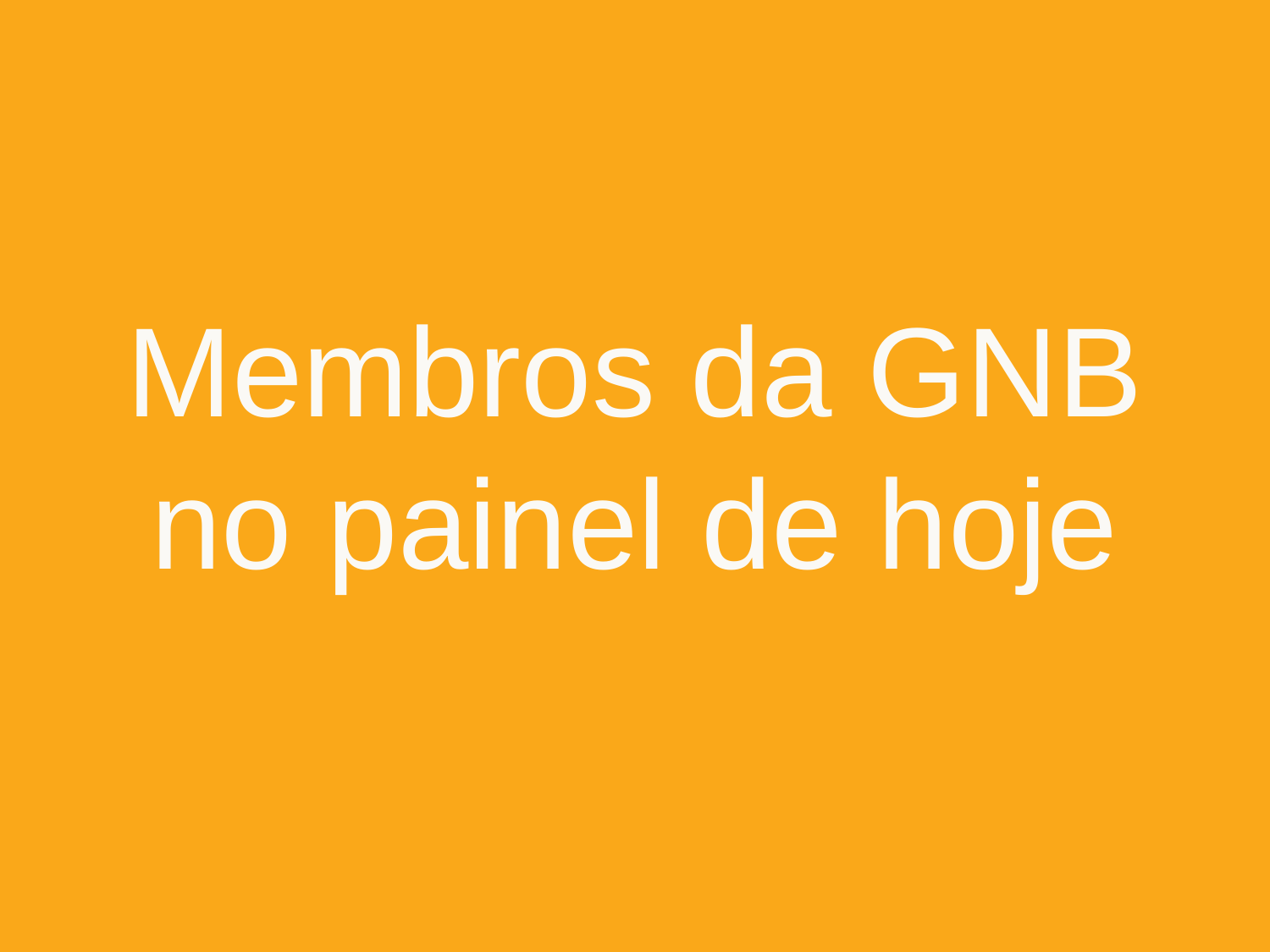

# Membros da GNB no painel de hoje